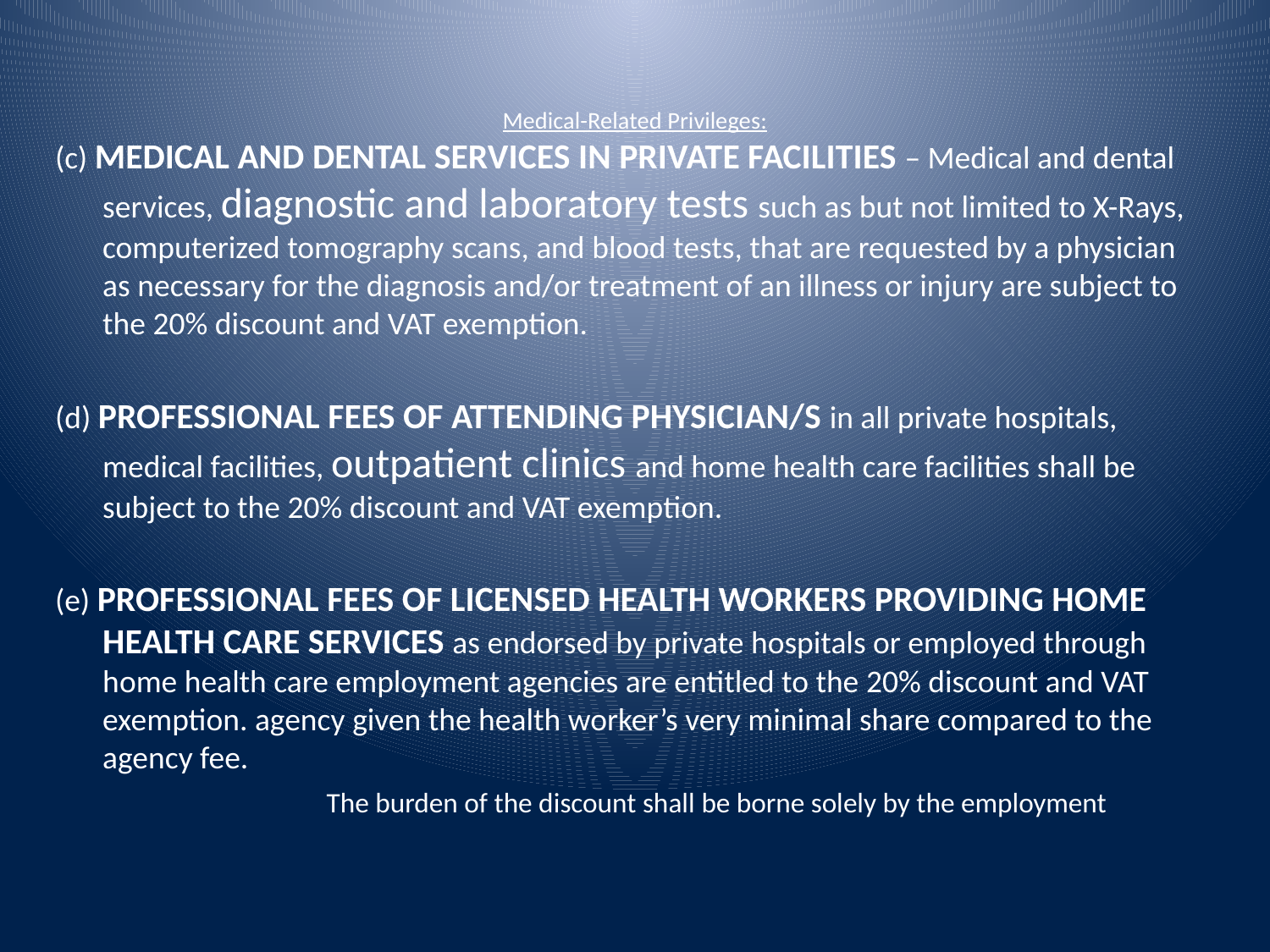

# Medical-Related Privileges:
(c) MEDICAL AND DENTAL SERVICES IN PRIVATE FACILITIES – Medical and dental services, diagnostic and laboratory tests such as but not limited to X-Rays, computerized tomography scans, and blood tests, that are requested by a physician as necessary for the diagnosis and/or treatment of an illness or injury are subject to the 20% discount and VAT exemption.

(d) PROFESSIONAL FEES OF ATTENDING PHYSICIAN/S in all private hospitals, medical facilities, outpatient clinics and home health care facilities shall be subject to the 20% discount and VAT exemption.

(e) PROFESSIONAL FEES OF LICENSED HEALTH WORKERS PROVIDING HOME HEALTH CARE SERVICES as endorsed by private hospitals or employed through home health care employment agencies are entitled to the 20% discount and VAT exemption. agency given the health worker’s very minimal share compared to the agency fee.
		The burden of the discount shall be borne solely by the employment